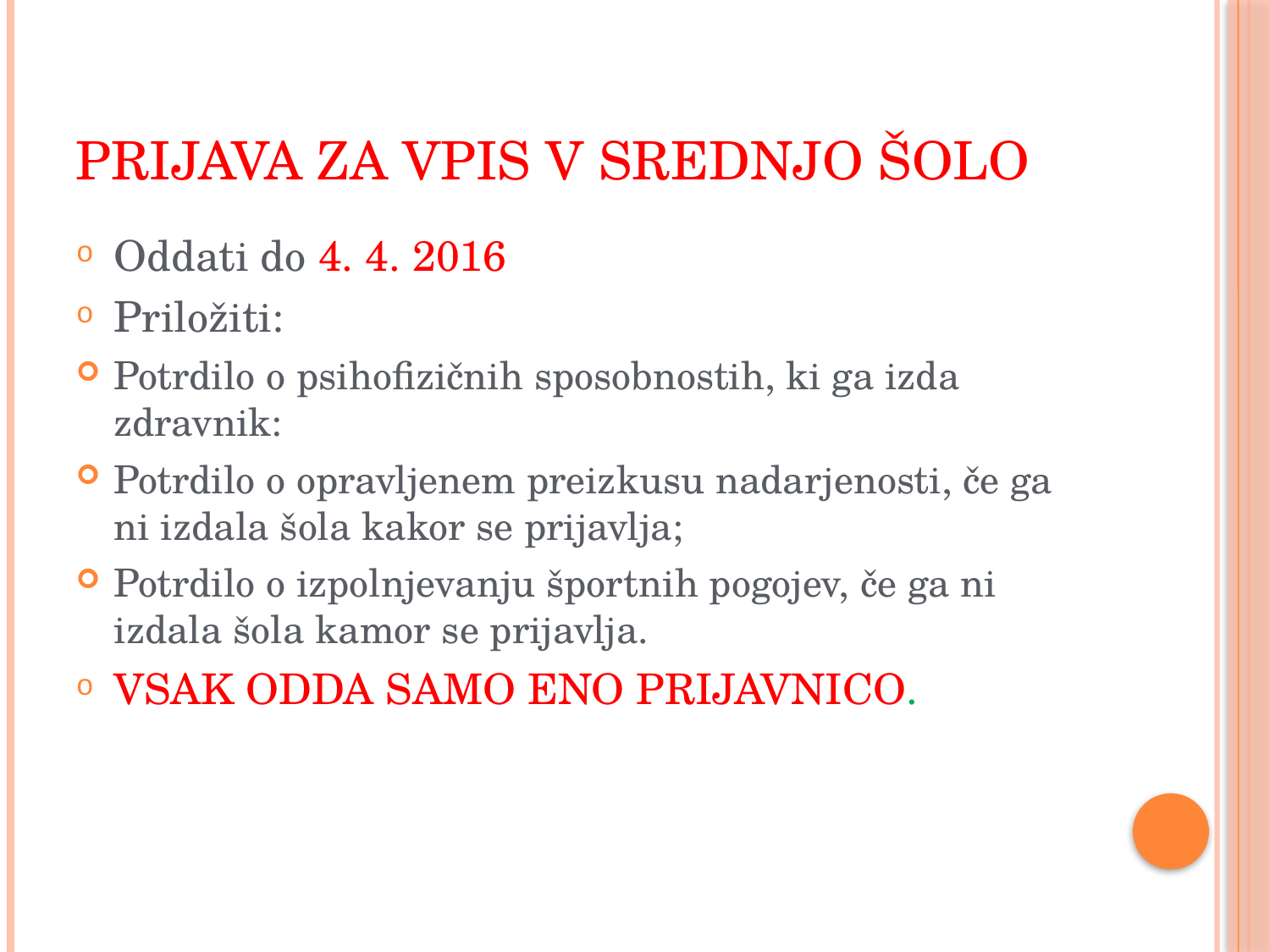

# Prijava za vpis v srednjo šolo
Oddati do 4. 4. 2016
Priložiti:
Potrdilo o psihofizičnih sposobnostih, ki ga izda zdravnik:
Potrdilo o opravljenem preizkusu nadarjenosti, če ga ni izdala šola kakor se prijavlja;
Potrdilo o izpolnjevanju športnih pogojev, če ga ni izdala šola kamor se prijavlja.
VSAK ODDA SAMO ENO PRIJAVNICO.